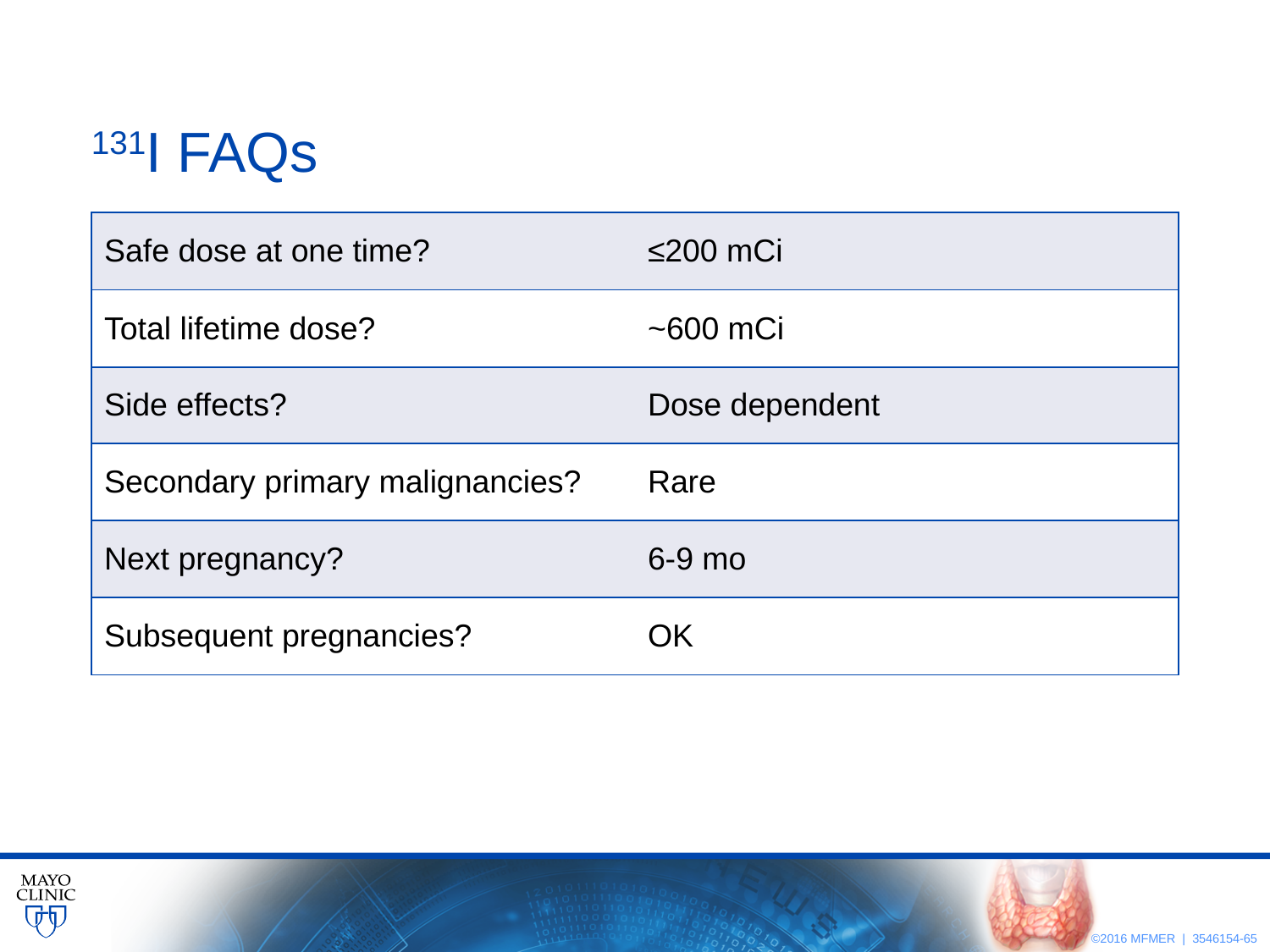

# 131I FAQs
| Safe dose at one time? | ≤200 mCi |
| --- | --- |
| Total lifetime dose? | ~600 mCi |
| Side effects? | Dose dependent |
| Secondary primary malignancies? | Rare |
| Next pregnancy? | 6-9 mo |
| Subsequent pregnancies? | OK |